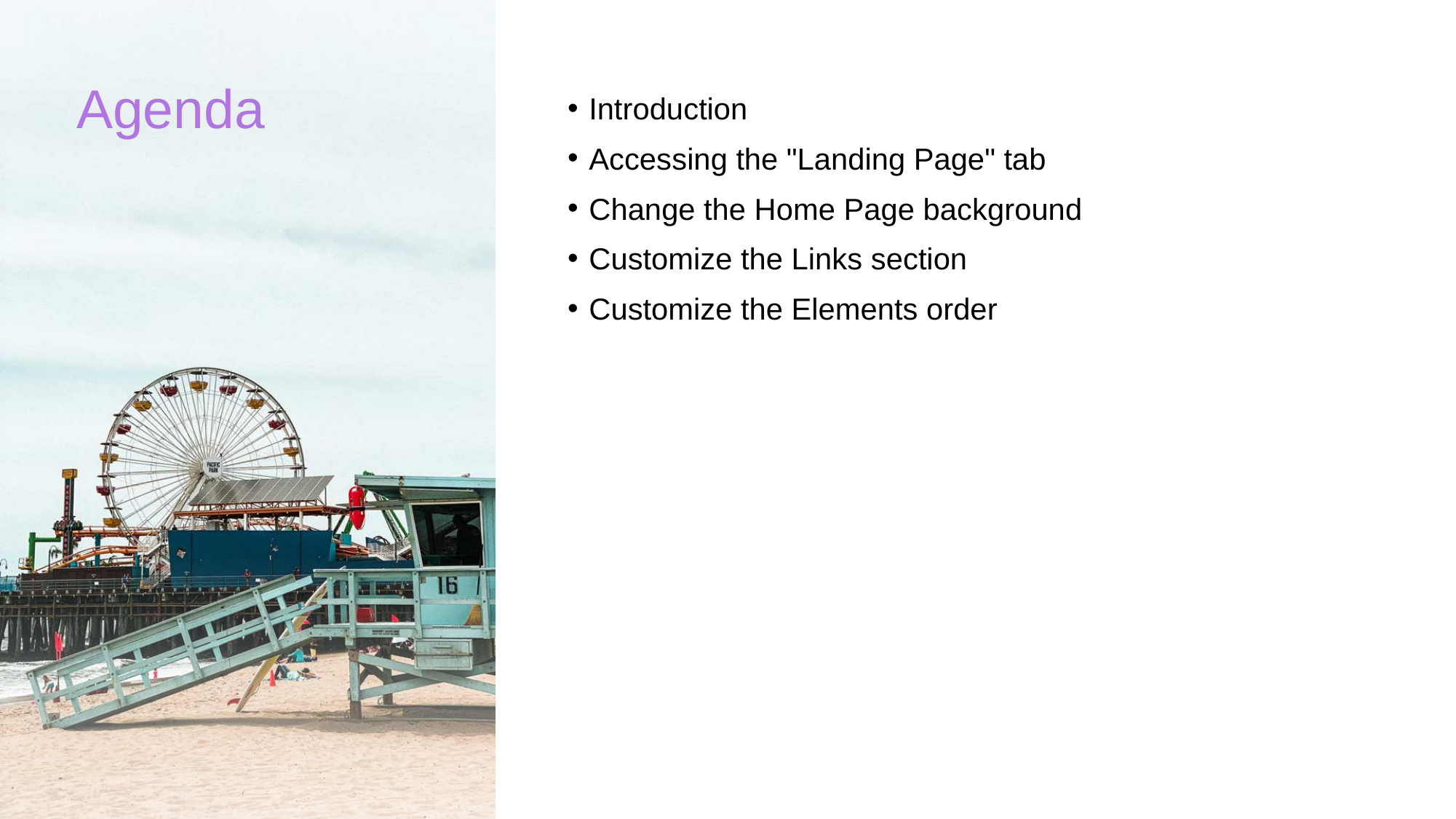

Agenda
Introduction
Accessing the "Landing Page" tab
Change the Home Page background
Customize the Links section
Customize the Elements order